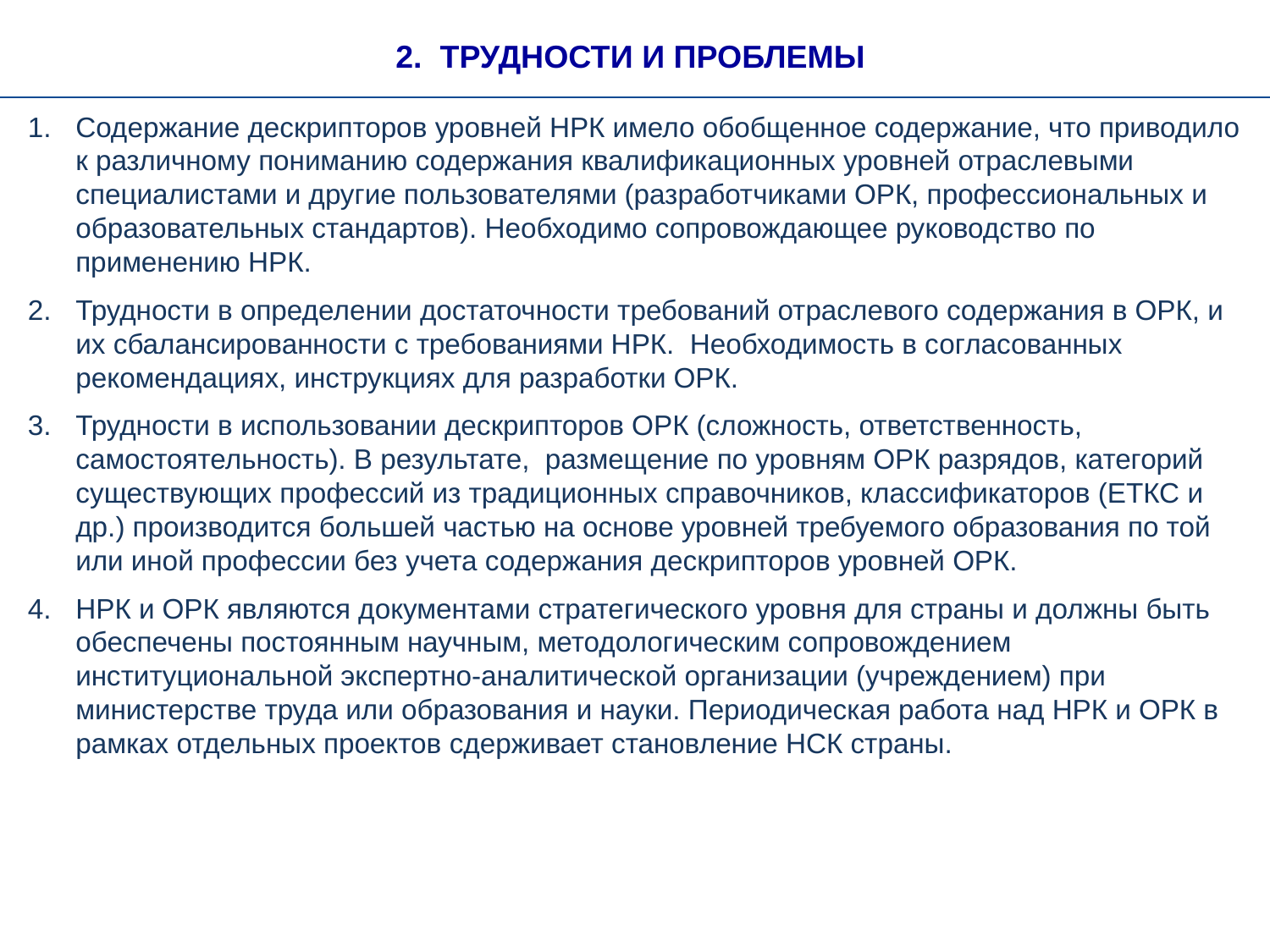

2.  ТРУДНОСТИ И ПРОБЛЕМЫ
Содержание дескрипторов уровней НРК имело обобщенное содержание, что приводило к различному пониманию содержания квалификационных уровней отраслевыми специалистами и другие пользователями (разработчиками ОРК, профессиональных и образовательных стандартов). Необходимо сопровождающее руководство по применению НРК.
Трудности в определении достаточности требований отраслевого содержания в ОРК, и их сбалансированности с требованиями НРК.  Необходимость в согласованных рекомендациях, инструкциях для разработки ОРК.
Трудности в использовании дескрипторов ОРК (сложность, ответственность, самостоятельность). В результате,  размещение по уровням ОРК разрядов, категорий существующих профессий из традиционных справочников, классификаторов (ЕТКС и др.) производится большей частью на основе уровней требуемого образования по той или иной профессии без учета содержания дескрипторов уровней ОРК.
НРК и ОРК являются документами стратегического уровня для страны и должны быть обеспечены постоянным научным, методологическим сопровождением институциональной экспертно-аналитической организации (учреждением) при министерстве труда или образования и науки. Периодическая работа над НРК и ОРК в рамках отдельных проектов сдерживает становление НСК страны.